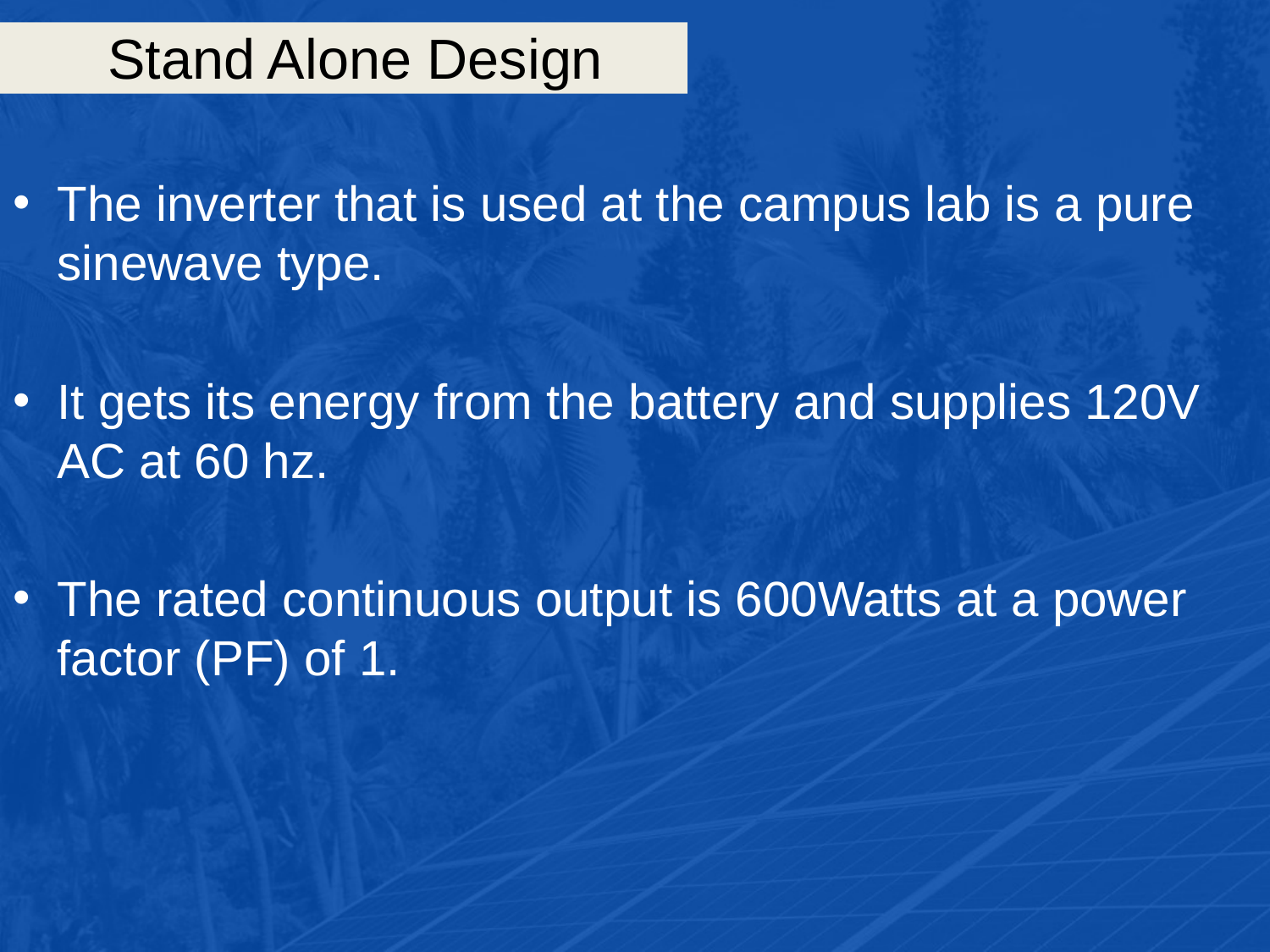

# Stand Alone Design
The inverter that is used at the campus lab is a pure sinewave type.

It gets its energy from the battery and supplies 120V AC at 60 hz.

The rated continuous output is 600Watts at a power factor (PF) of 1.